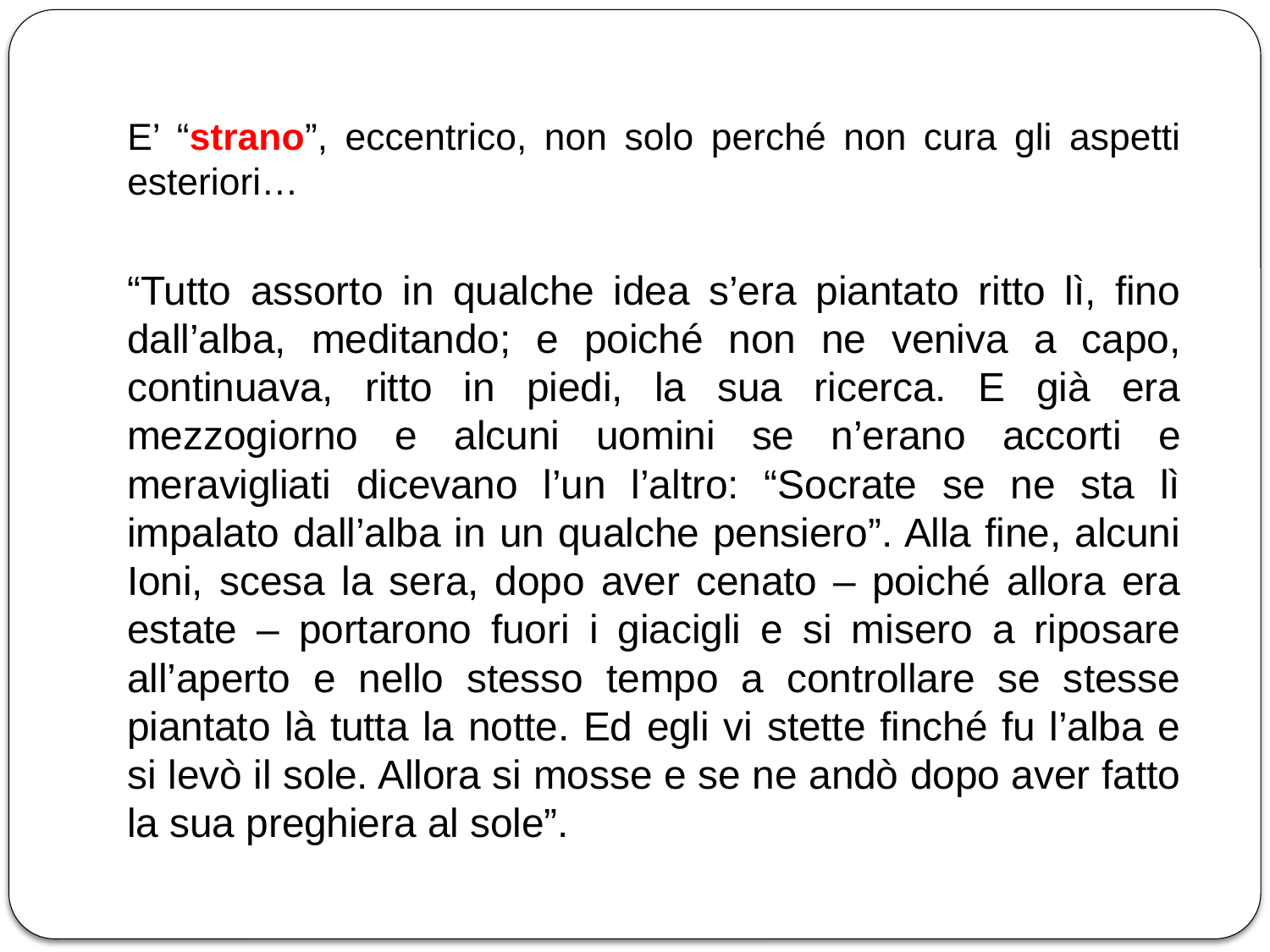

E’ “strano”, eccentrico, non solo perché non cura gli aspetti esteriori…

“Tutto assorto in qualche idea s’era piantato ritto lì, fino dall’alba, meditando; e poiché non ne veniva a capo, continuava, ritto in piedi, la sua ricerca. E già era mezzogiorno e alcuni uomini se n’erano accorti e meravigliati dicevano l’un l’altro: “Socrate se ne sta lì impalato dall’alba in un qualche pensiero”. Alla fine, alcuni Ioni, scesa la sera, dopo aver cenato – poiché allora era estate – portarono fuori i giacigli e si misero a riposare all’aperto e nello stesso tempo a controllare se stesse piantato là tutta la notte. Ed egli vi stette finché fu l’alba e si levò il sole. Allora si mosse e se ne andò dopo aver fatto la sua preghiera al sole”.